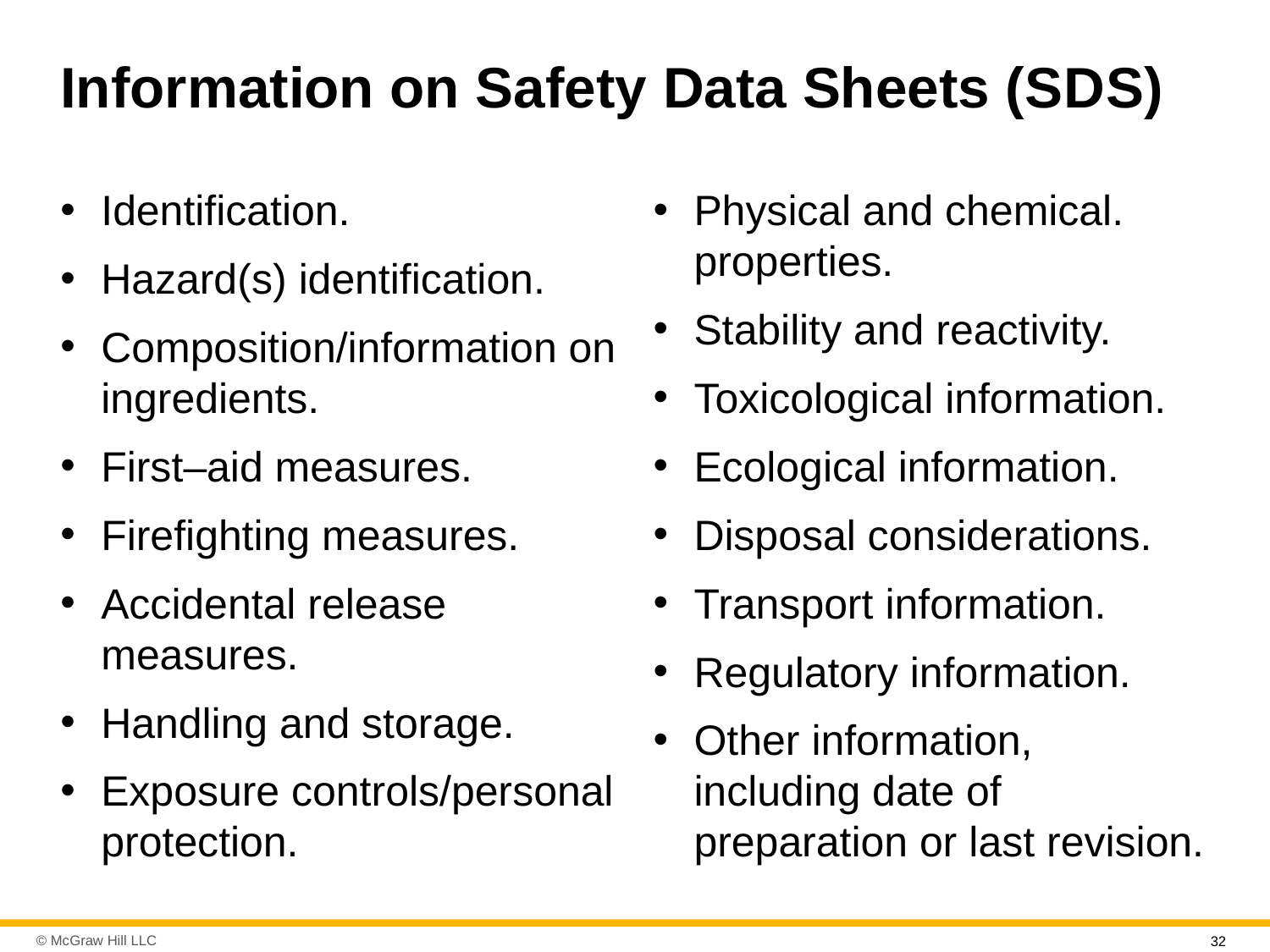

# Information on Safety Data Sheets (S D S)
Identification.
Hazard(s) identification.
Composition/information on ingredients.
First–aid measures.
Firefighting measures.
Accidental release measures.
Handling and storage.
Exposure controls/personal protection.
Physical and chemical. properties.
Stability and reactivity.
Toxicological information.
Ecological information.
Disposal considerations.
Transport information.
Regulatory information.
Other information, including date of preparation or last revision.
32